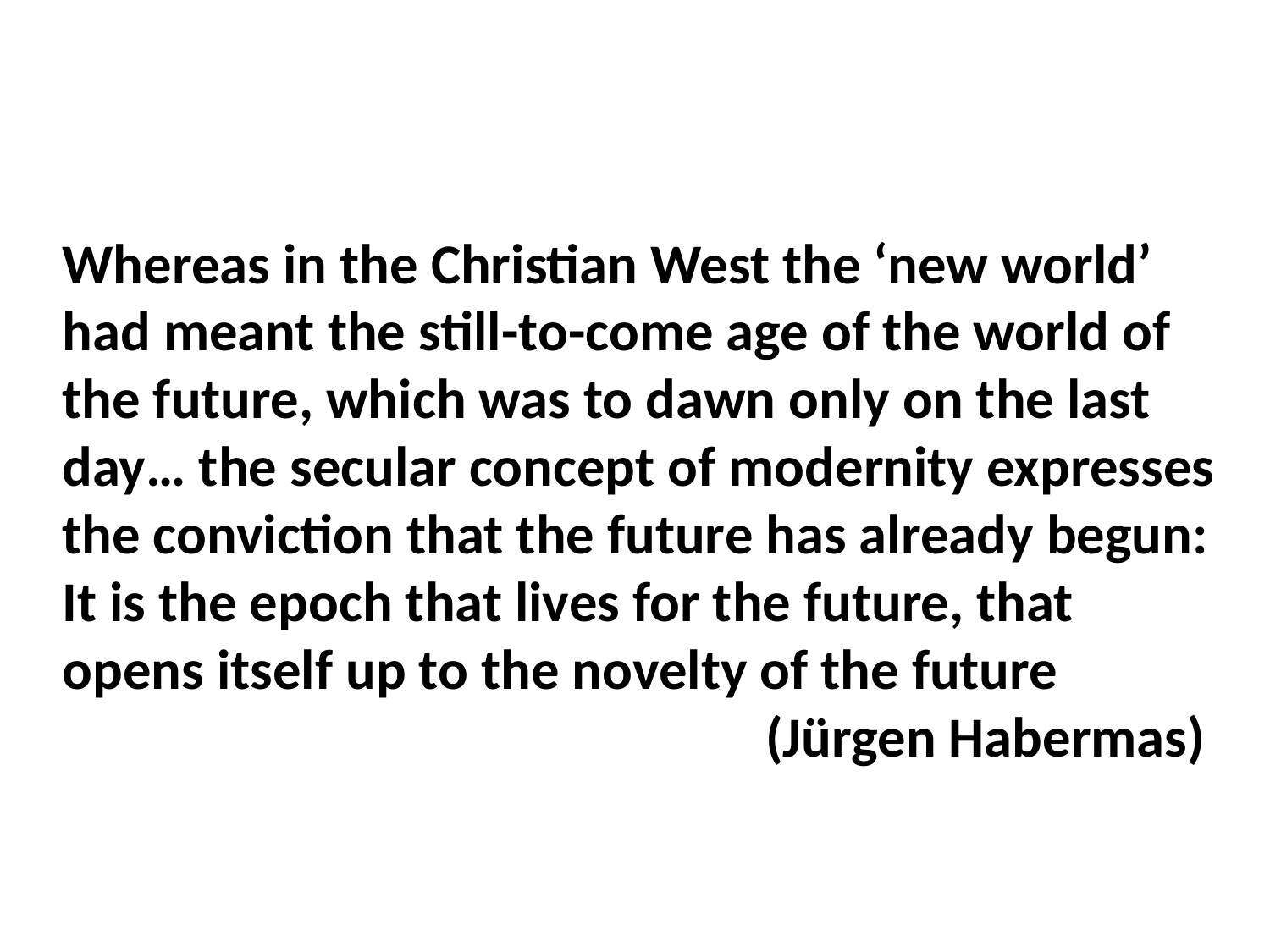

Whereas in the Christian West the ‘new world’ had meant the still-to-come age of the world of the future, which was to dawn only on the last day… the secular concept of modernity expresses the conviction that the future has already begun: It is the epoch that lives for the future, that opens itself up to the novelty of the future
(Jürgen Habermas)